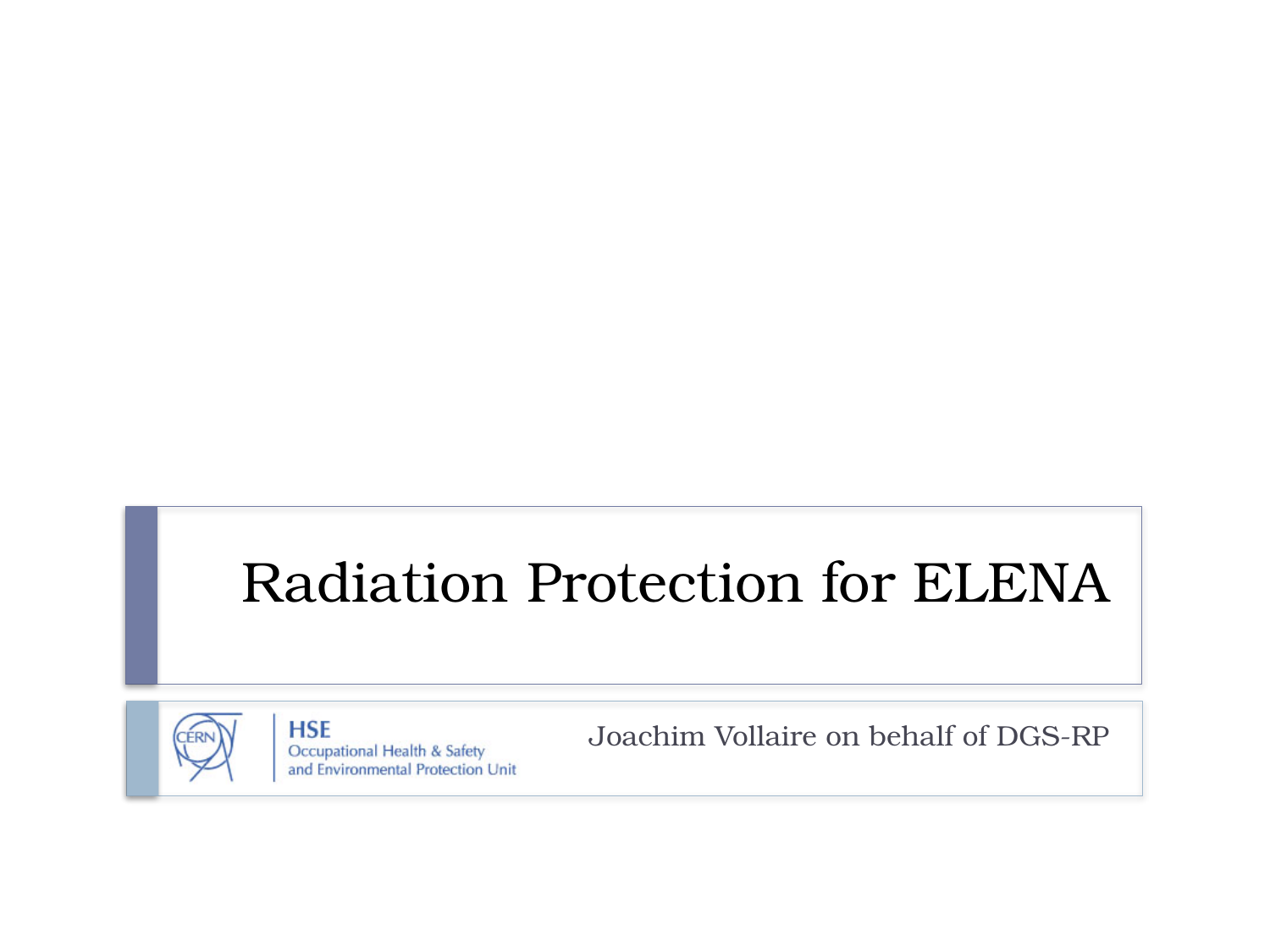

# Radiation Protection for ELENA
Joachim Vollaire on behalf of DGS-RP